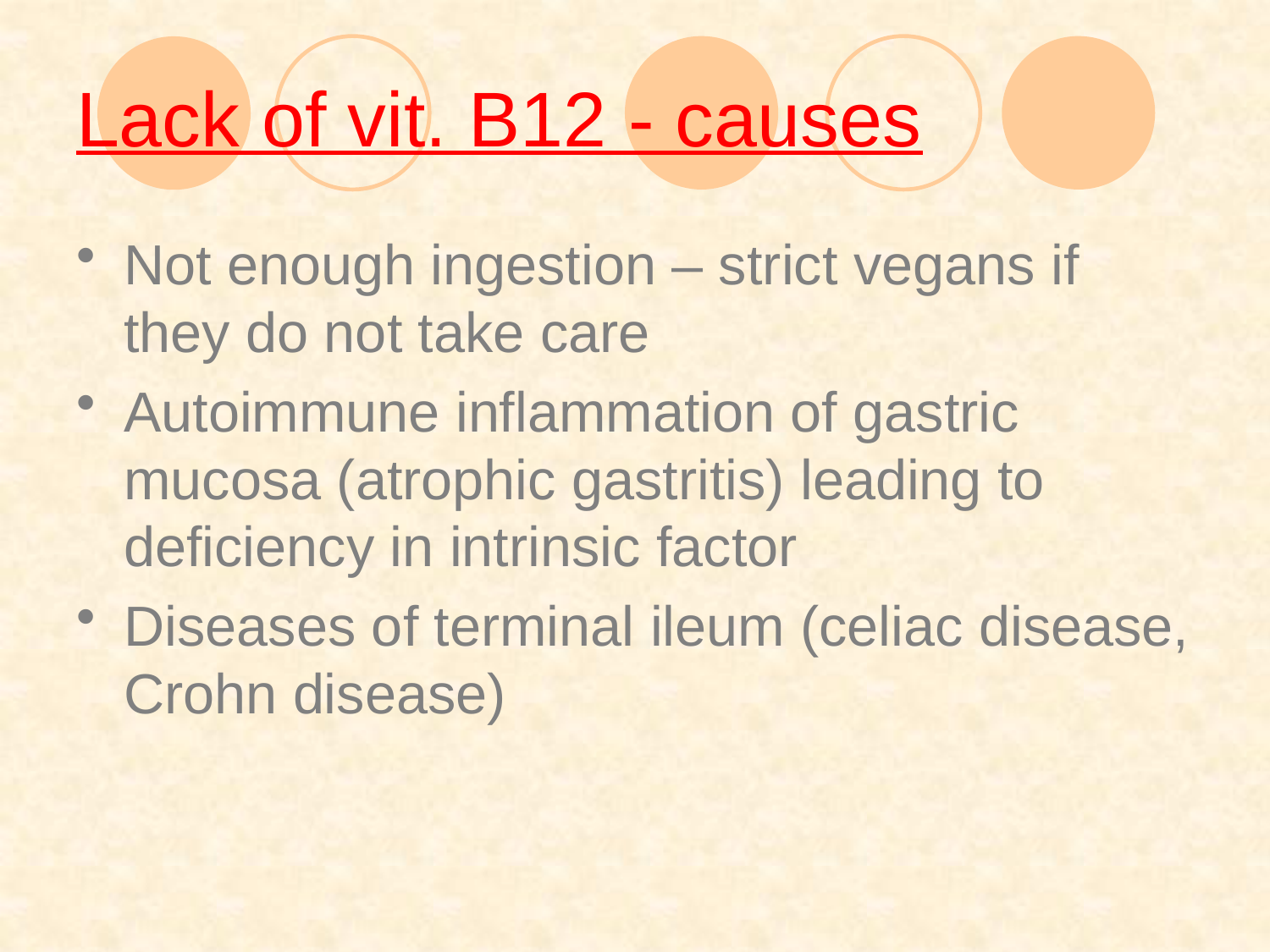

# Lack of vit. B12 - causes
Not enough ingestion – strict vegans if they do not take care
Autoimmune inflammation of gastric mucosa (atrophic gastritis) leading to deficiency in intrinsic factor
Diseases of terminal ileum (celiac disease, Crohn disease)